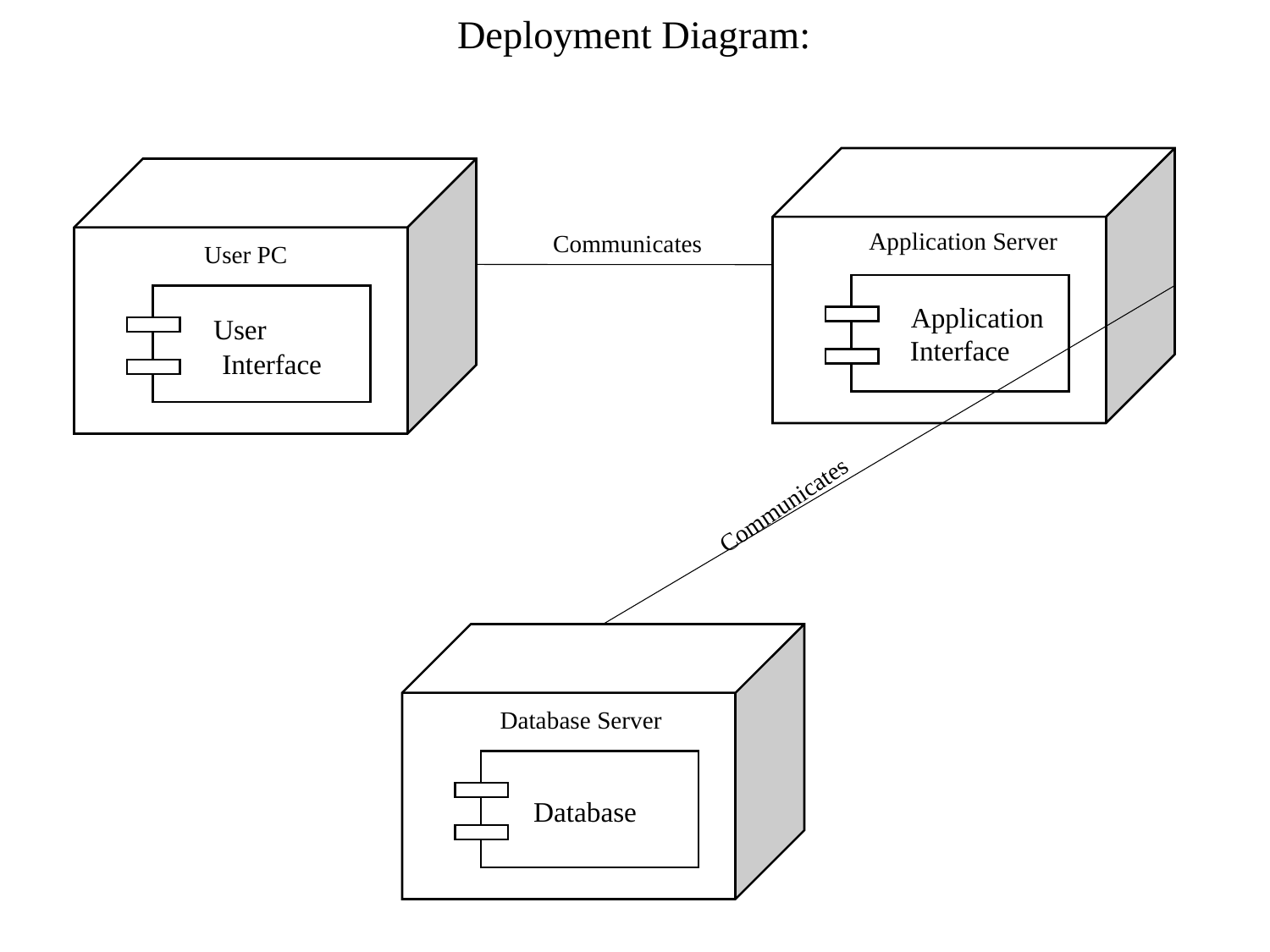

# Deployment Diagram:

Application Server
Communicates
User PC
     Application
Interface
      User
   Interface

Communicates

Database Server
     Database